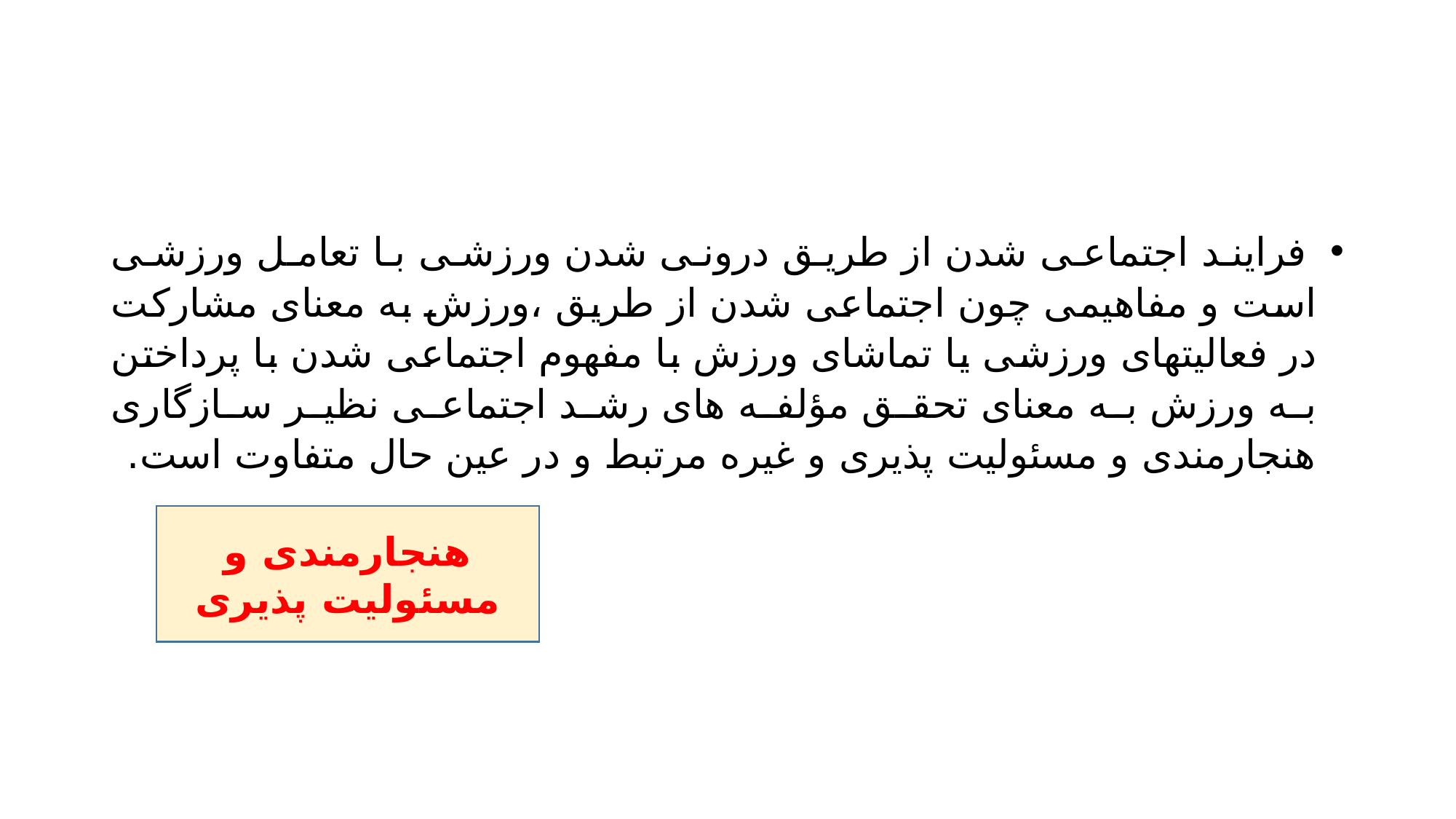

#
 فرایند اجتماعی شدن از طریق درونی شدن ورزشی با تعامل ورزشی است و مفاهیمی چون اجتماعی شدن از طریق ،ورزش به معنای مشارکت در فعالیتهای ورزشی یا تماشای ورزش با مفهوم اجتماعی شدن با پرداختن به ورزش به معنای تحقق مؤلفه های رشد اجتماعی نظیر سازگاری هنجارمندی و مسئولیت پذیری و غیره مرتبط و در عین حال متفاوت است.

هنجارمندی و مسئولیت پذیری